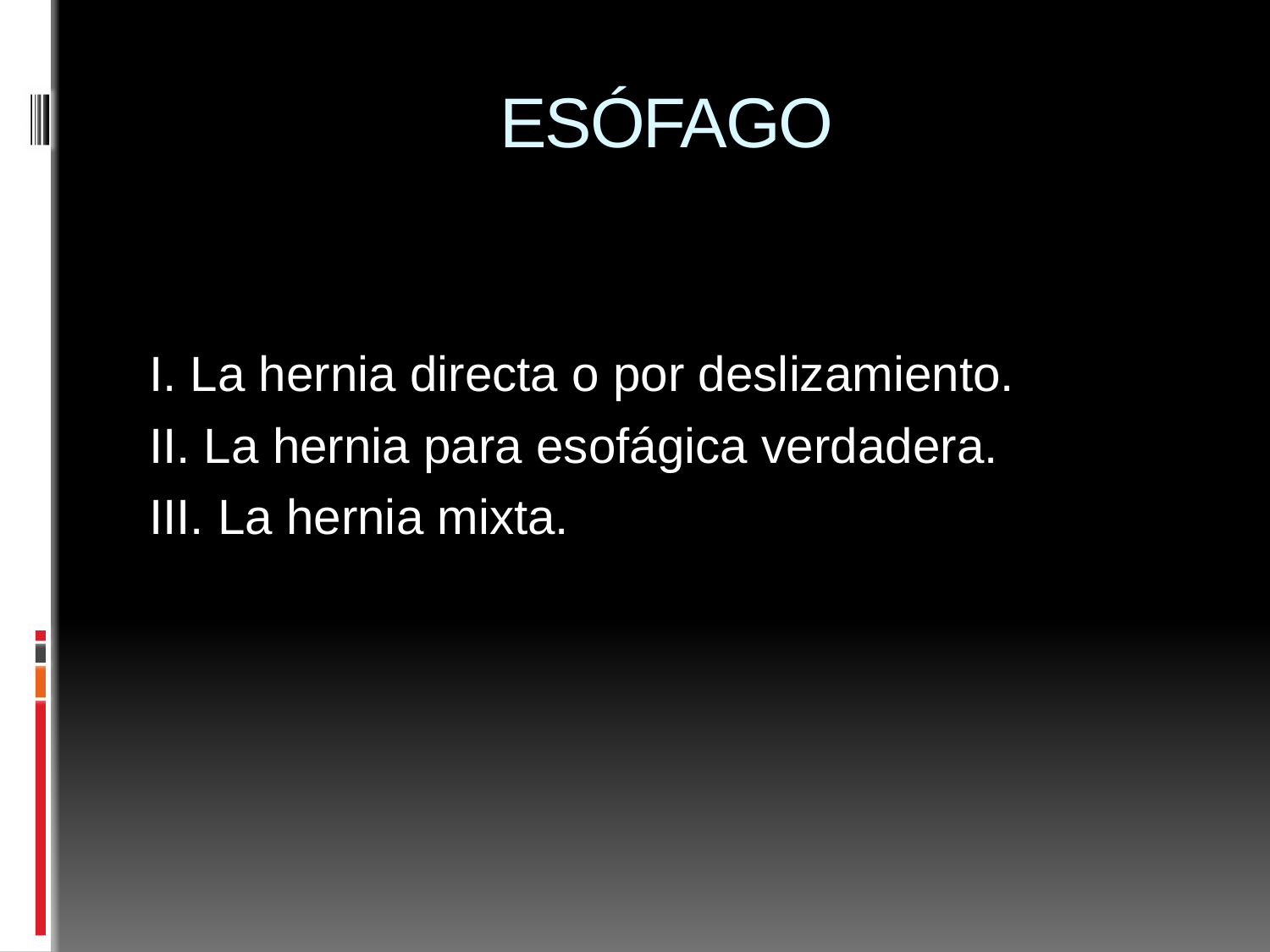

# ESÓFAGO

I. La hernia directa o por deslizamiento.
II. La hernia para esofágica verdadera.
III. La hernia mixta.